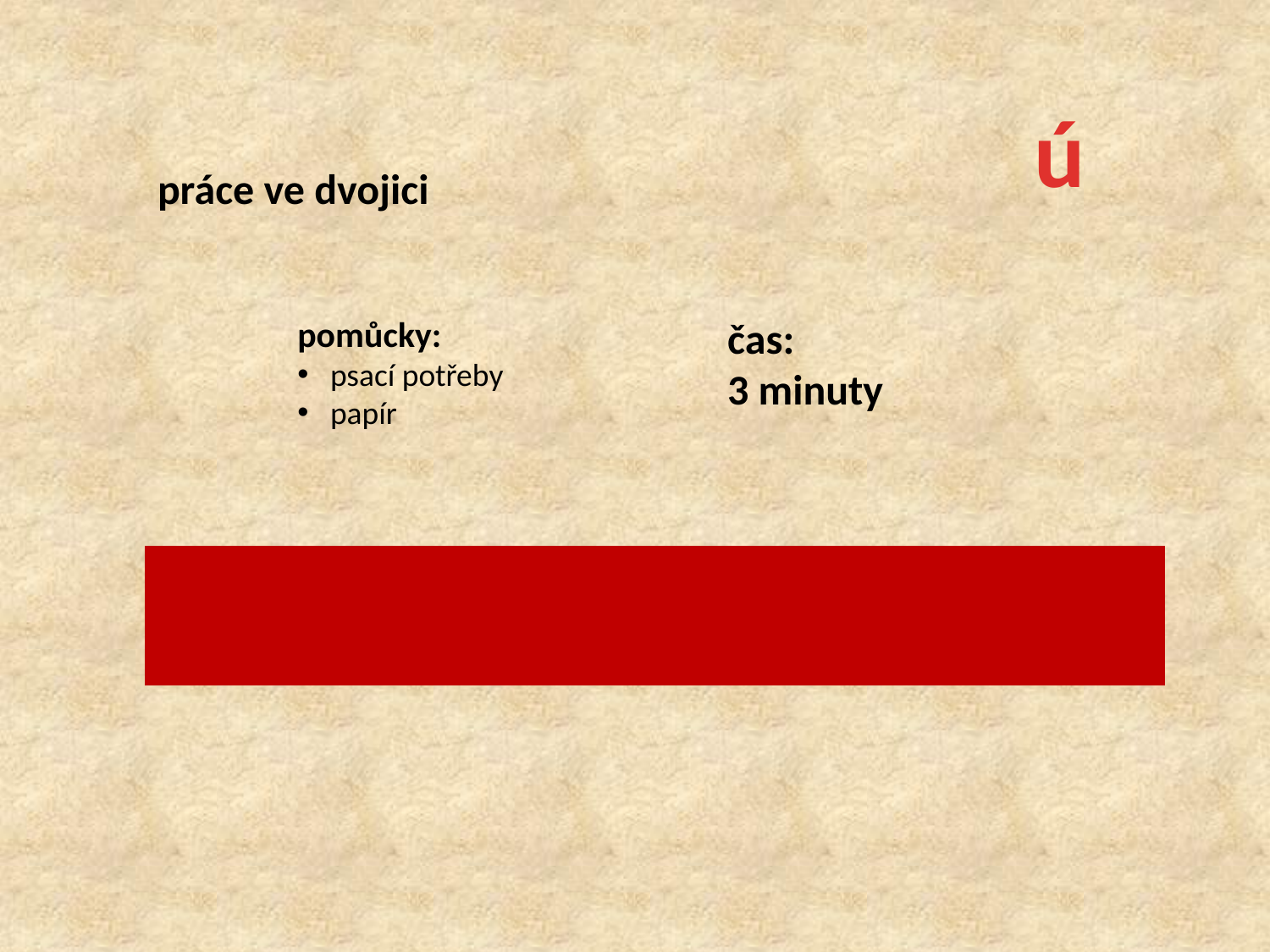

ú
práce ve dvojici
pomůcky:
   psací potřeby
   papír

čas:
3 minuty
Uveďte konkrétní příklady odborných zdravotnických a technických opatření, která slouží k odvrácení ohrožení života a také k zabránění dalšího poškození zdraví.